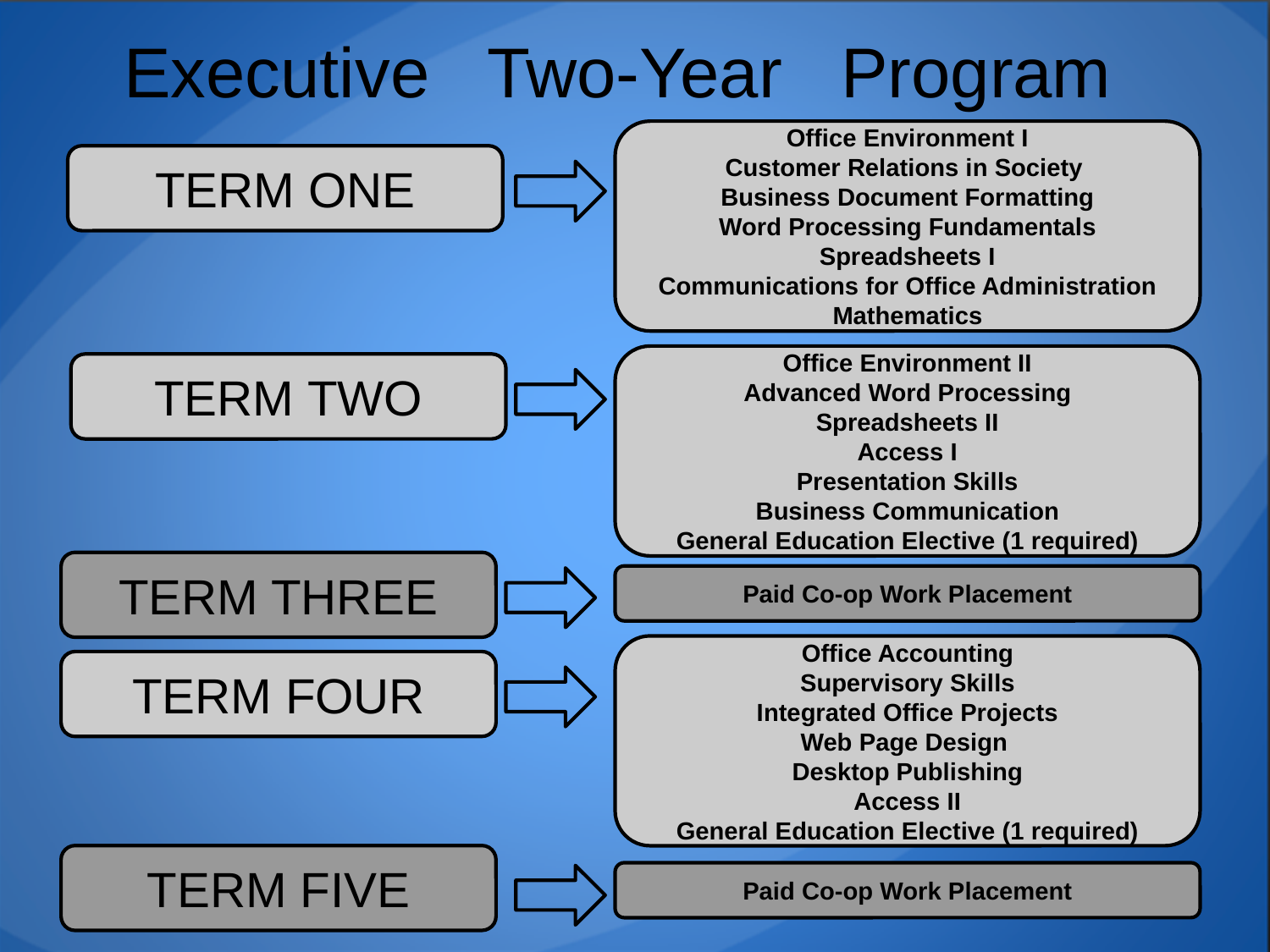

Executive   Two-Year   Program
Office Environment I
Customer Relations in Society
Business Document Formatting
Word Processing Fundamentals
Spreadsheets I
Communications for Office Administration
Mathematics
TERM ONE

Office Environment II
Advanced Word Processing
Spreadsheets II
Access I
Presentation Skills
Business Communication
General Education Elective (1 required)
TERM TWO

TERM THREE
Paid Co-op Work Placement

Office Accounting
Supervisory Skills
Integrated Office Projects
Web Page Design
Desktop Publishing
Access II
General Education Elective (1 required)
TERM FOUR

TERM FIVE
Paid Co-op Work Placement